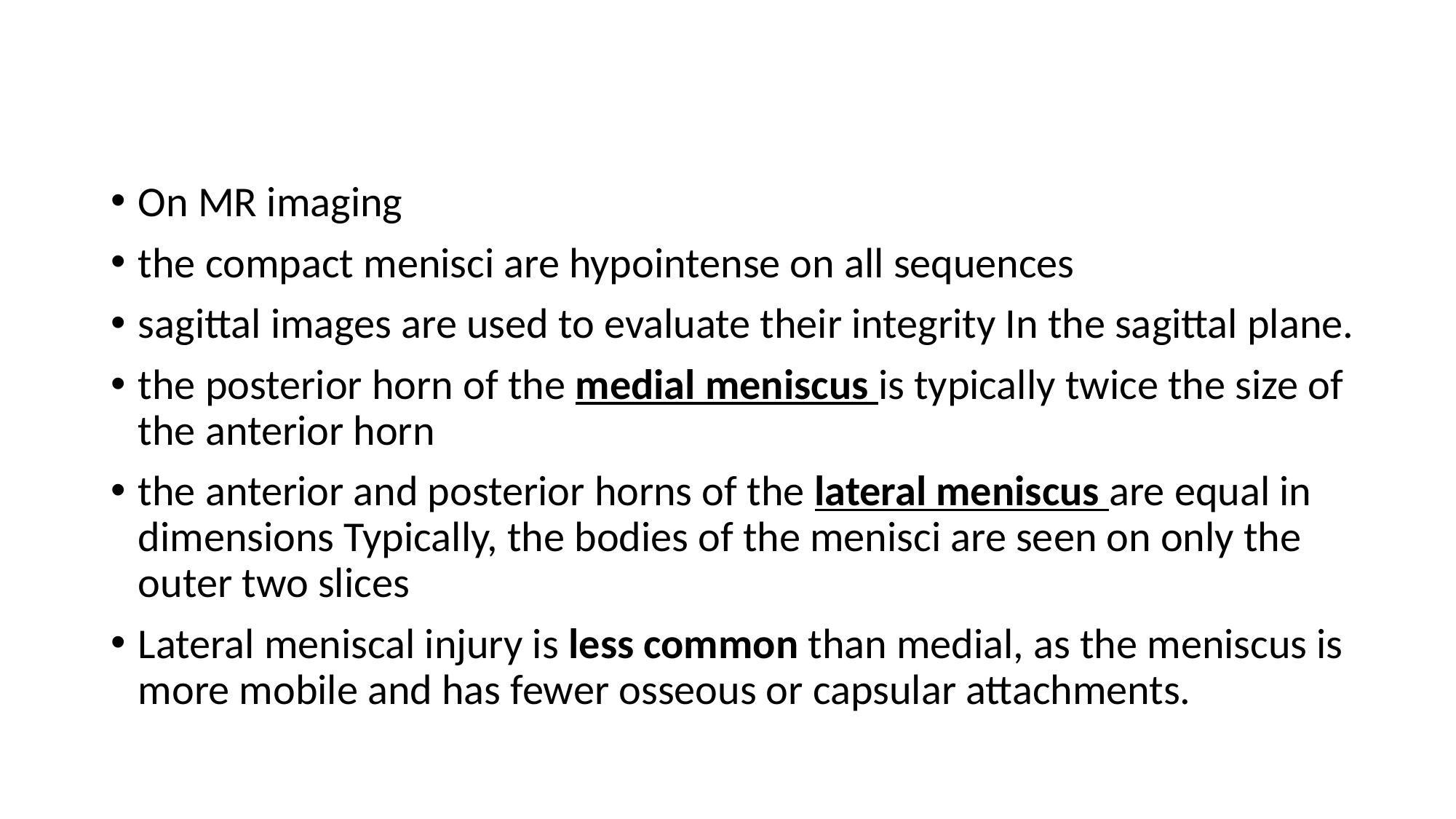

On MR imaging
the compact menisci are hypointense on all sequences
sagittal images are used to evaluate their integrity In the sagittal plane.
the posterior horn of the medial meniscus is typically twice the size of the anterior horn
the anterior and posterior horns of the lateral meniscus are equal in dimensions Typically, the bodies of the menisci are seen on only the outer two slices
Lateral meniscal injury is less common than medial, as the meniscus is more mobile and has fewer osseous or capsular attachments.